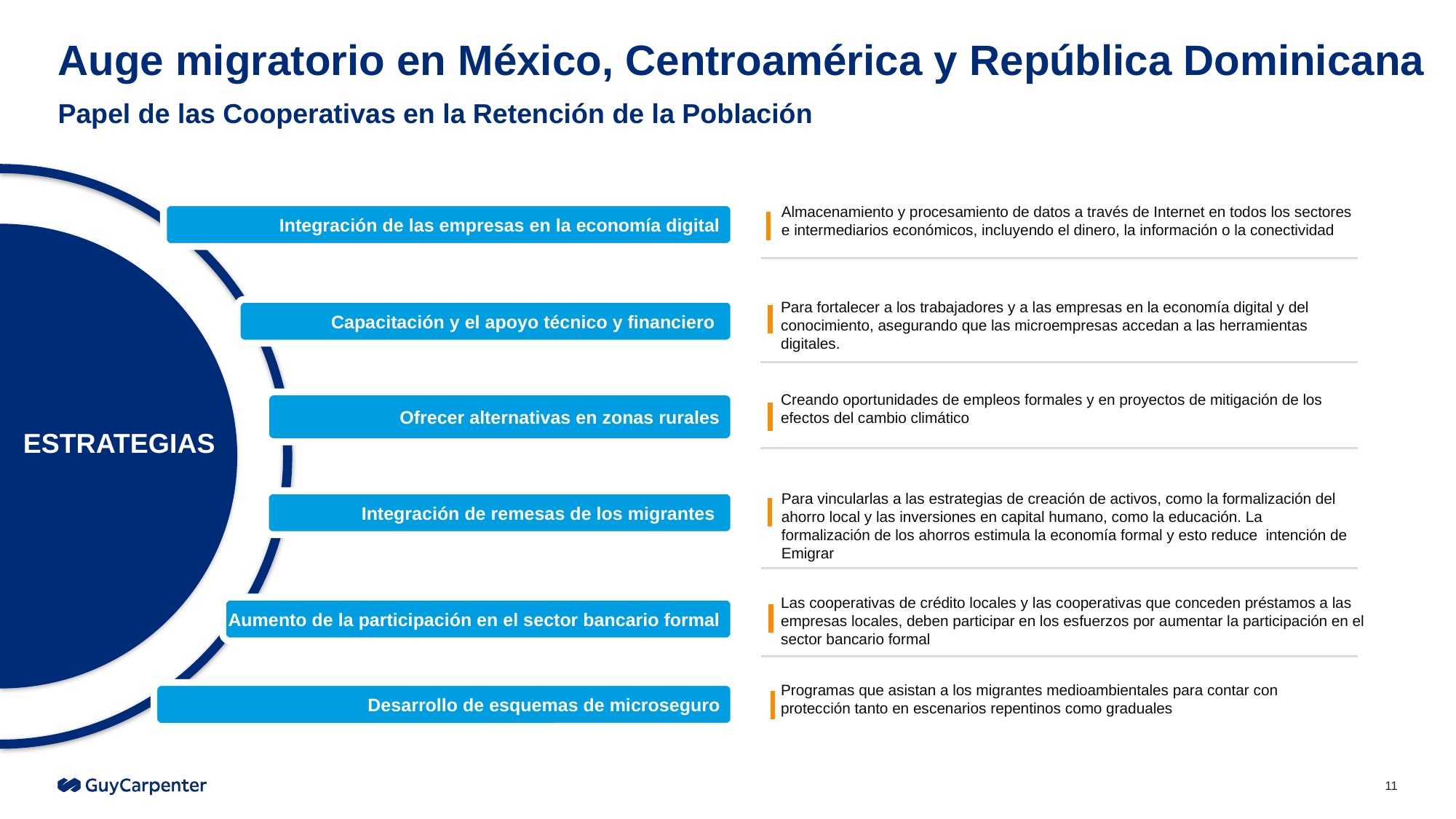

# Auge migratorio en México, Centroamérica y República Dominicana
Papel de las Cooperativas en la Retención de la Población

Almacenamiento y procesamiento de datos a través de Internet en todos los sectores e intermediarios económicos, incluyendo el dinero, la información o la conectividad
Integración de las empresas en la economía digital

Para fortalecer a los trabajadores y a las empresas en la economía digital y del conocimiento, asegurando que las microempresas accedan a las herramientas digitales.
Capacitación y el apoyo técnico y financiero
Creando oportunidades de empleos formales y en proyectos de mitigación de los efectos del cambio climático
Ofrecer alternativas en zonas rurales
ESTRATEGIAS
Para vincularlas a las estrategias de creación de activos, como la formalización del ahorro local y las inversiones en capital humano, como la educación. La formalización de los ahorros estimula la economía formal y esto reduce  intención de Emigrar
Integración de remesas de los migrantes
Las cooperativas de crédito locales y las cooperativas que conceden préstamos a las empresas locales, deben participar en los esfuerzos por aumentar la participación en el sector bancario formal
Aumento de la participación en el sector bancario formal
Programas que asistan a los migrantes medioambientales para contar con protección tanto en escenarios repentinos como graduales
Desarrollo de esquemas de microseguro
11